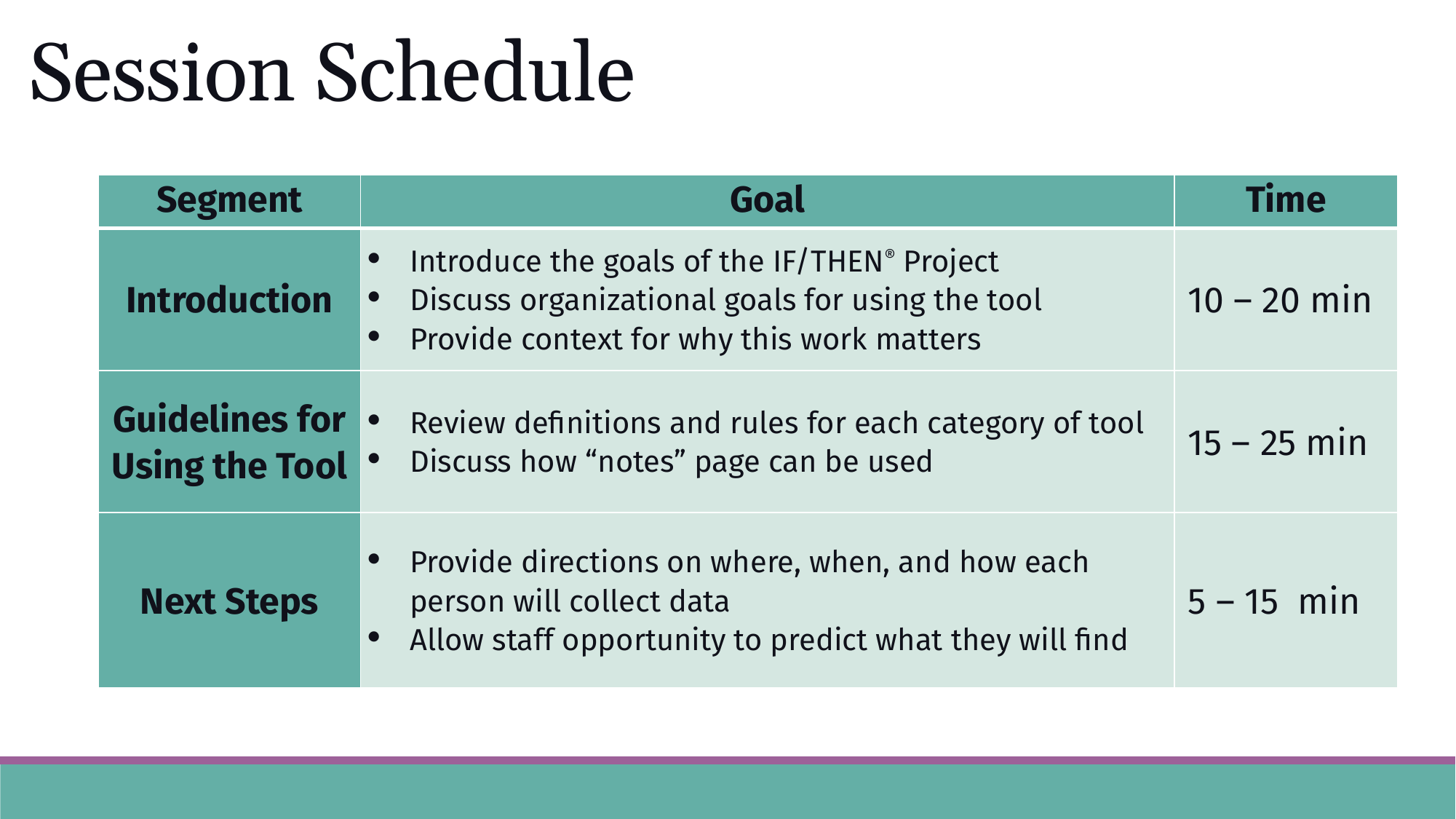

Session Schedule
| Segment | Goal | Time |
| --- | --- | --- |
| Introduction | Introduce the goals of the IF/THEN® Project Discuss organizational goals for using the tool Provide context for why this work matters | 10 – 20 min |
| Guidelines for Using the Tool | Review definitions and rules for each category of tool Discuss how “notes” page can be used | 15 – 25 min |
| Next Steps | Provide directions on where, when, and how each person will collect data Allow staff opportunity to predict what they will find | 5 – 15 min |